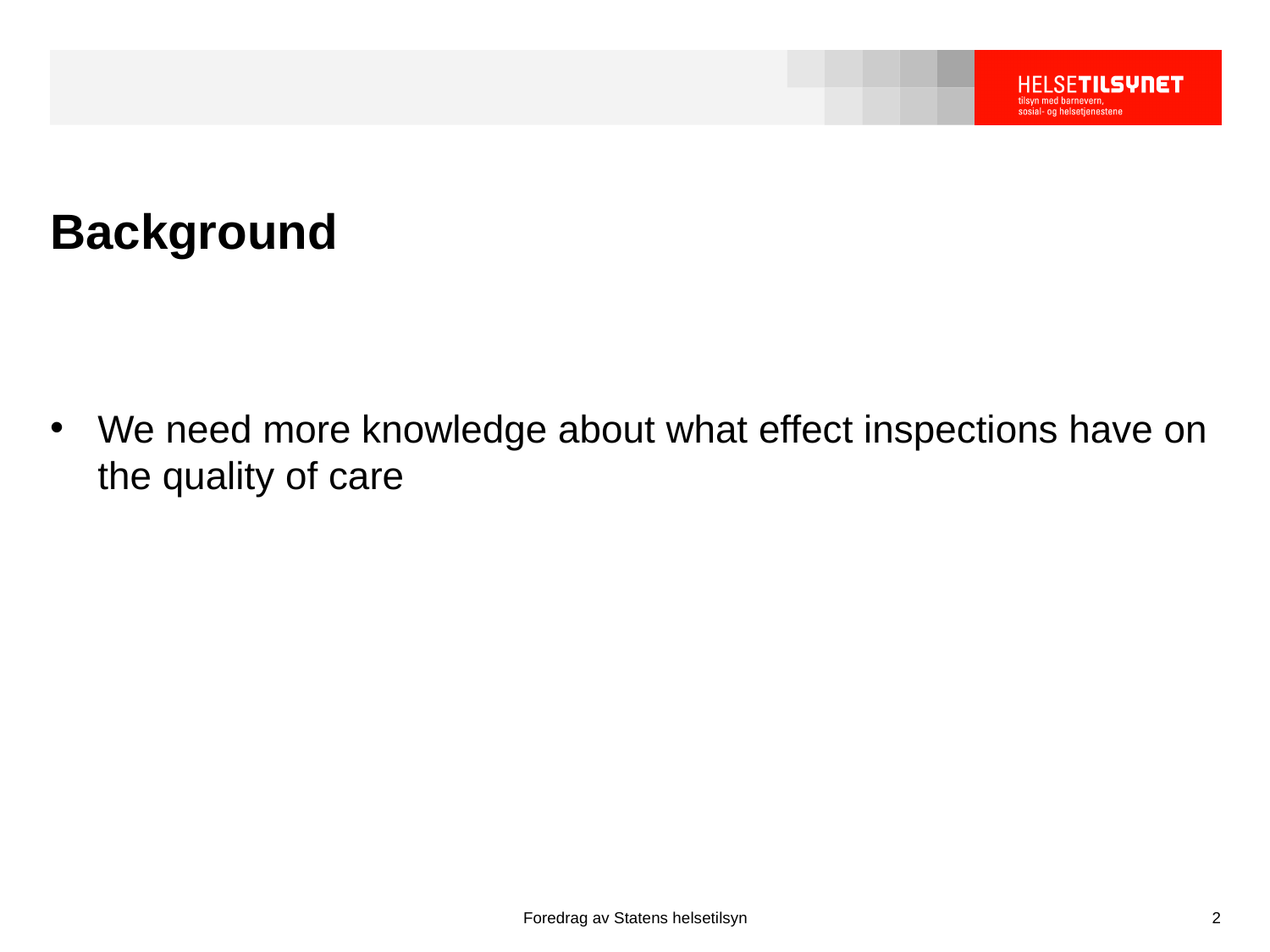

# Background

We need more knowledge about what effect inspections have on the quality of care
Foredrag av Statens helsetilsyn
2